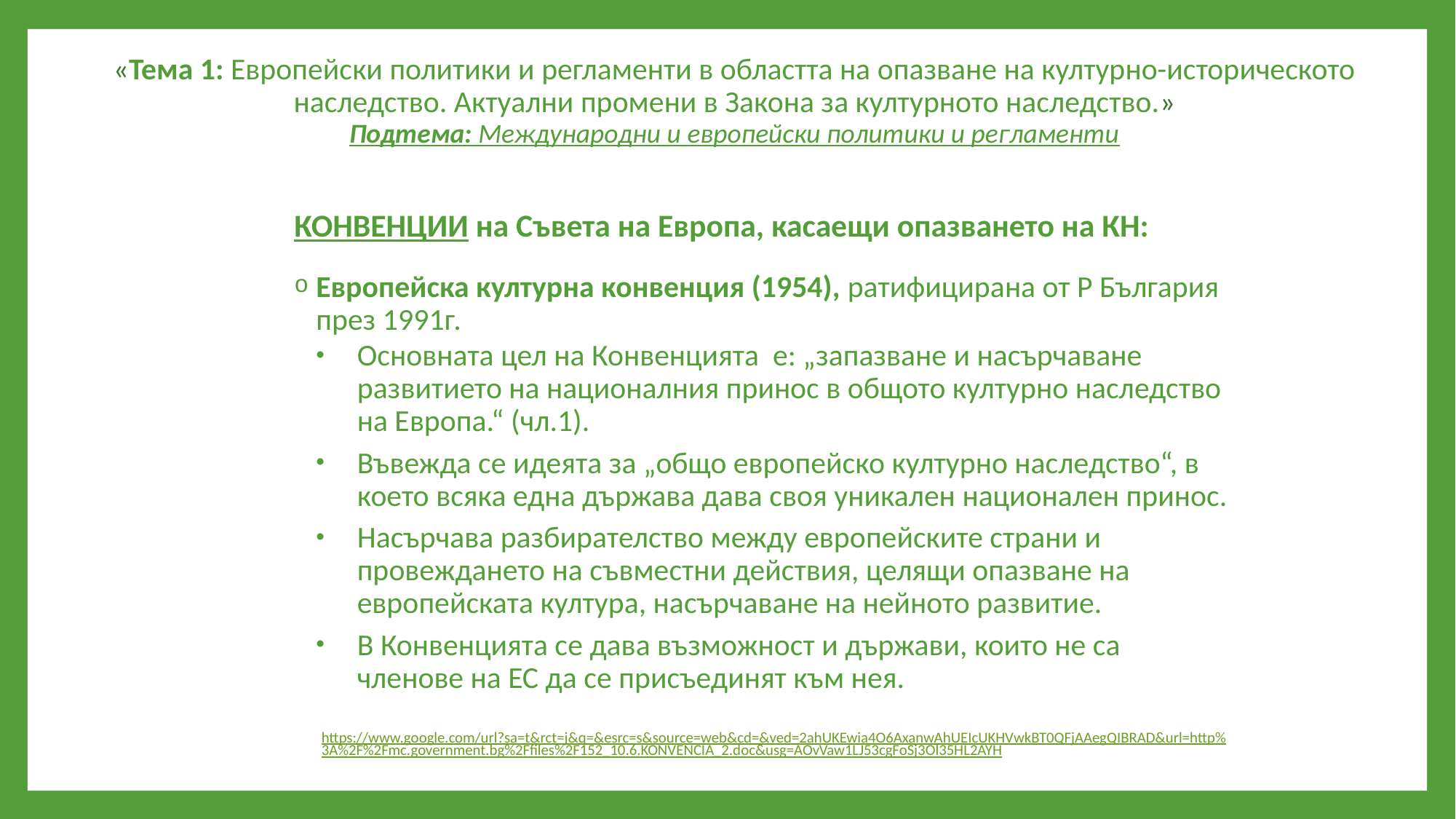

# «Тема 1: Европейски политики и регламенти в областта на опазване на културно-историческото наследство. Актуални промени в Закона за културното наследство.» Подтема: Международни и европейски политики и регламенти
КОНВЕНЦИИ на Съвета на Европа, касаещи опазването на КН:
Европейска културна конвенция (1954), ратифицирана от Р България през 1991г.
Основната цел на Конвенцията  е: „запазване и насърчаване развитието на националния принос в общото културно наследство на Европа.“ (чл.1).
Въвежда се идеята за „общо европейско културно наследство“, в което всяка една държава дава своя уникален национален принос.
Насърчава разбирателство между европейските страни и провеждането на съвместни действия, целящи опазване на европейската култура, насърчаване на нейното развитие.
В Конвенцията се дава възможност и държави, които не са членове на ЕС да се присъединят към нея.

https://www.google.com/url?sa=t&rct=j&q=&esrc=s&source=web&cd=&ved=2ahUKEwia4O6AxanwAhUEIcUKHVwkBT0QFjAAegQIBRAD&url=http%3A%2F%2Fmc.government.bg%2Ffiles%2F152_10.6.KONVENCIA_2.doc&usg=AOvVaw1LJ53cgFoSj3Ol35HL2AYH